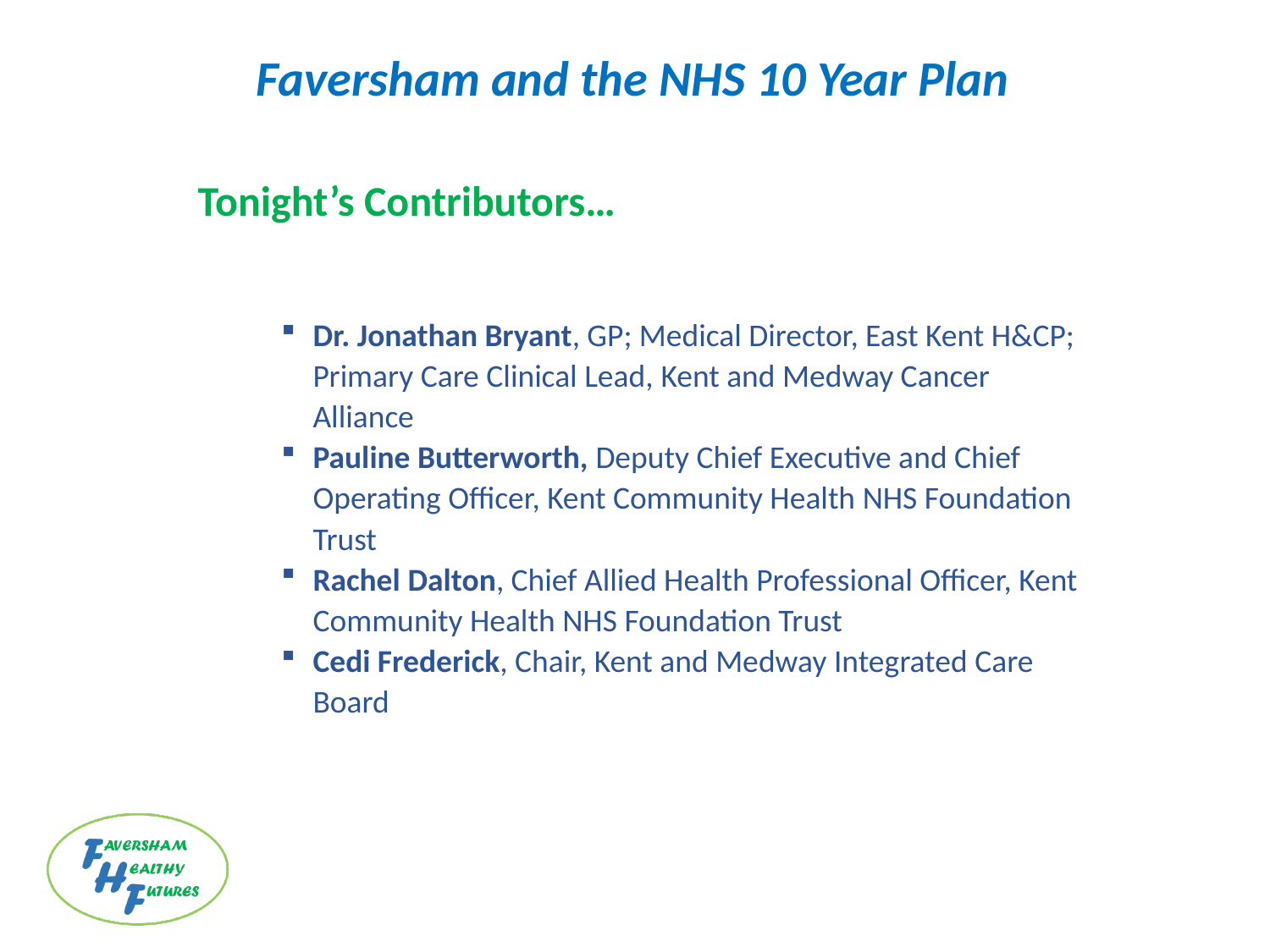

Faversham and the NHS 10 Year Plan
Tonight’s Contributors…

Dr. Jonathan Bryant, GP; Medical Director, East Kent H&CP; Primary Care Clinical Lead, Kent and Medway Cancer Alliance
Pauline Butterworth, Deputy Chief Executive and Chief Operating Officer, Kent Community Health NHS Foundation Trust
Rachel Dalton, Chief Allied Health Professional Officer, Kent Community Health NHS Foundation Trust
Cedi Frederick, Chair, Kent and Medway Integrated Care Board